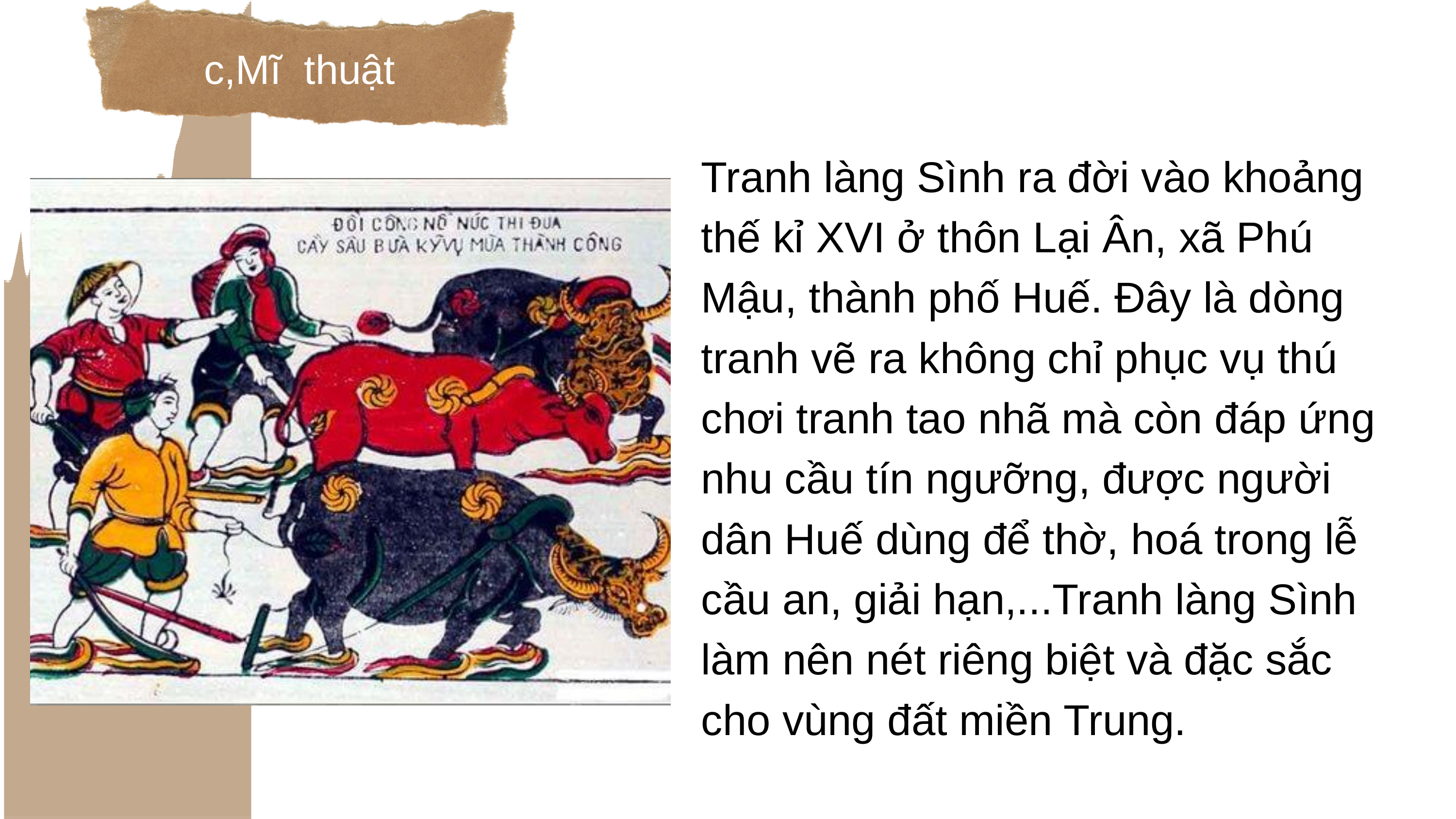

c,Mĩ  thuật
Tranh làng Sình ra đời vào khoảng thế kỉ XVI ở thôn Lại Ân, xã Phú Mậu, thành phố Huế. Đây là dòng tranh vẽ ra không chỉ phục vụ thú chơi tranh tao nhã mà còn đáp ứng nhu cầu tín ngưỡng, được người dân Huế dùng để thờ, hoá trong lễ cầu an, giải hạn,...Tranh làng Sình làm nên nét riêng biệt và đặc sắc cho vùng đất miền Trung.